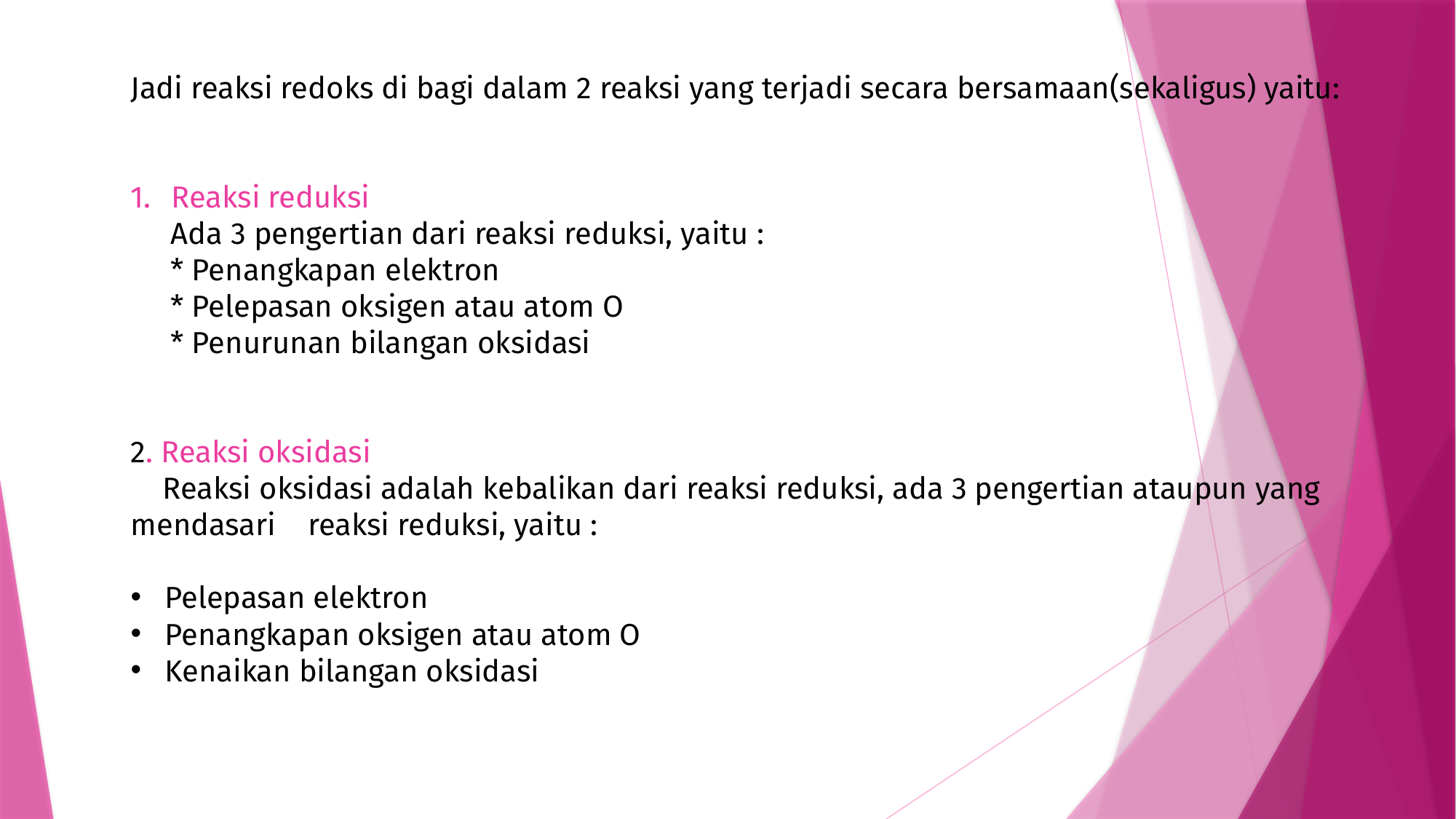

Jadi reaksi redoks di bagi dalam 2 reaksi yang terjadi secara bersamaan(sekaligus) yaitu:

Reaksi reduksi
     Ada 3 pengertian dari reaksi reduksi, yaitu :
     * Penangkapan elektron
     * Pelepasan oksigen atau atom O
     * Penurunan bilangan oksidasi

2. Reaksi oksidasi
    Reaksi oksidasi adalah kebalikan dari reaksi reduksi, ada 3 pengertian ataupun yang mendasari    reaksi reduksi, yaitu :

Pelepasan elektron
Penangkapan oksigen atau atom O
Kenaikan bilangan oksidasi